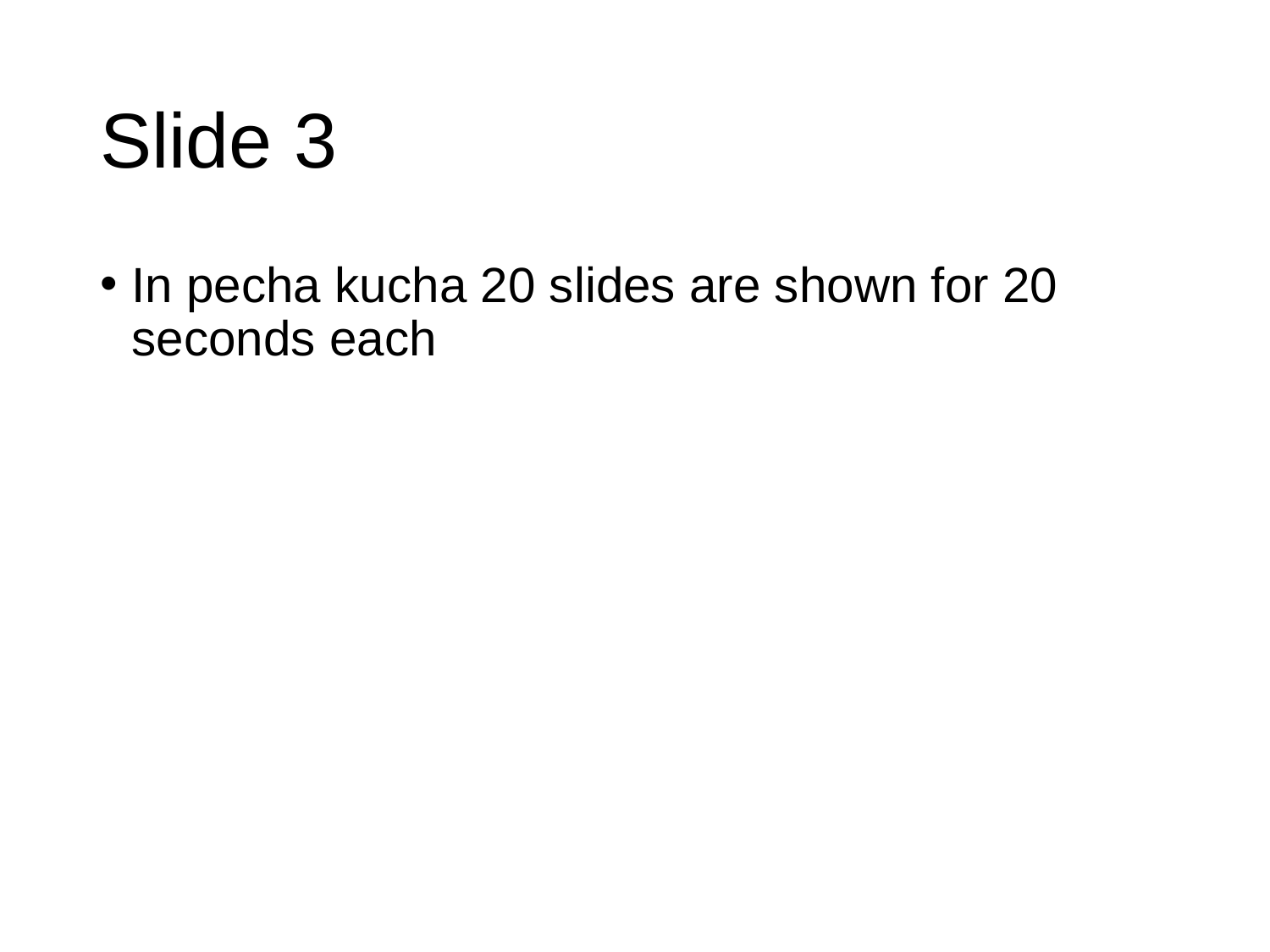

# Slide 3
In pecha kucha 20 slides are shown for 20 seconds each